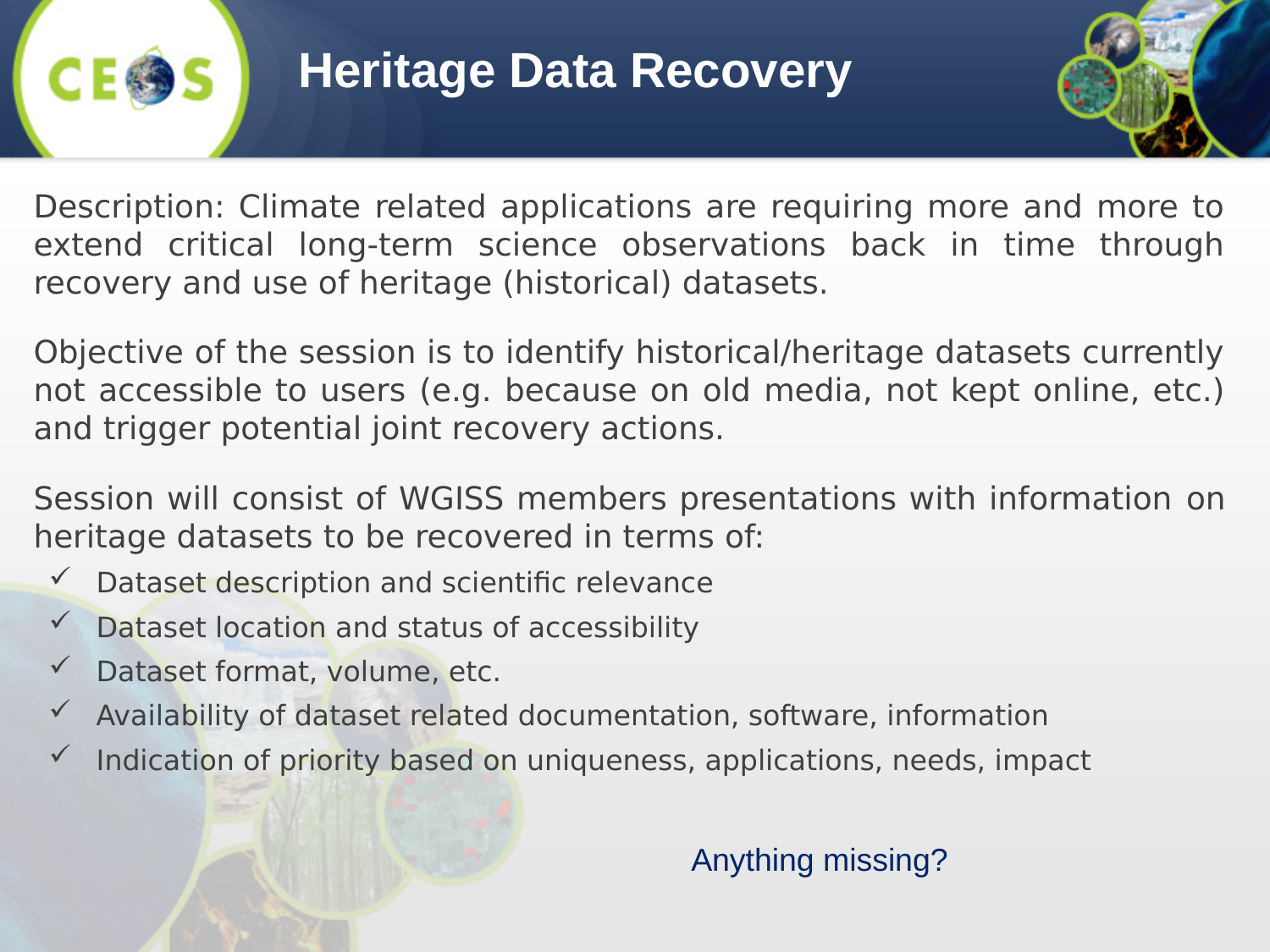

# Heritage Data Recovery
Description: Climate related applications are requiring more and more to extend critical long-term science observations back in time through recovery and use of heritage (historical) datasets.
Objective of the session is to identify historical/heritage datasets currently not accessible to users (e.g. because on old media, not kept online, etc.) and trigger potential joint recovery actions.
Session will consist of WGISS members presentations with information on heritage datasets to be recovered in terms of:
Dataset description and scientific relevance
Dataset location and status of accessibility
Dataset format, volume, etc.
Availability of dataset related documentation, software, information
Indication of priority based on uniqueness, applications, needs, impact
Anything missing?